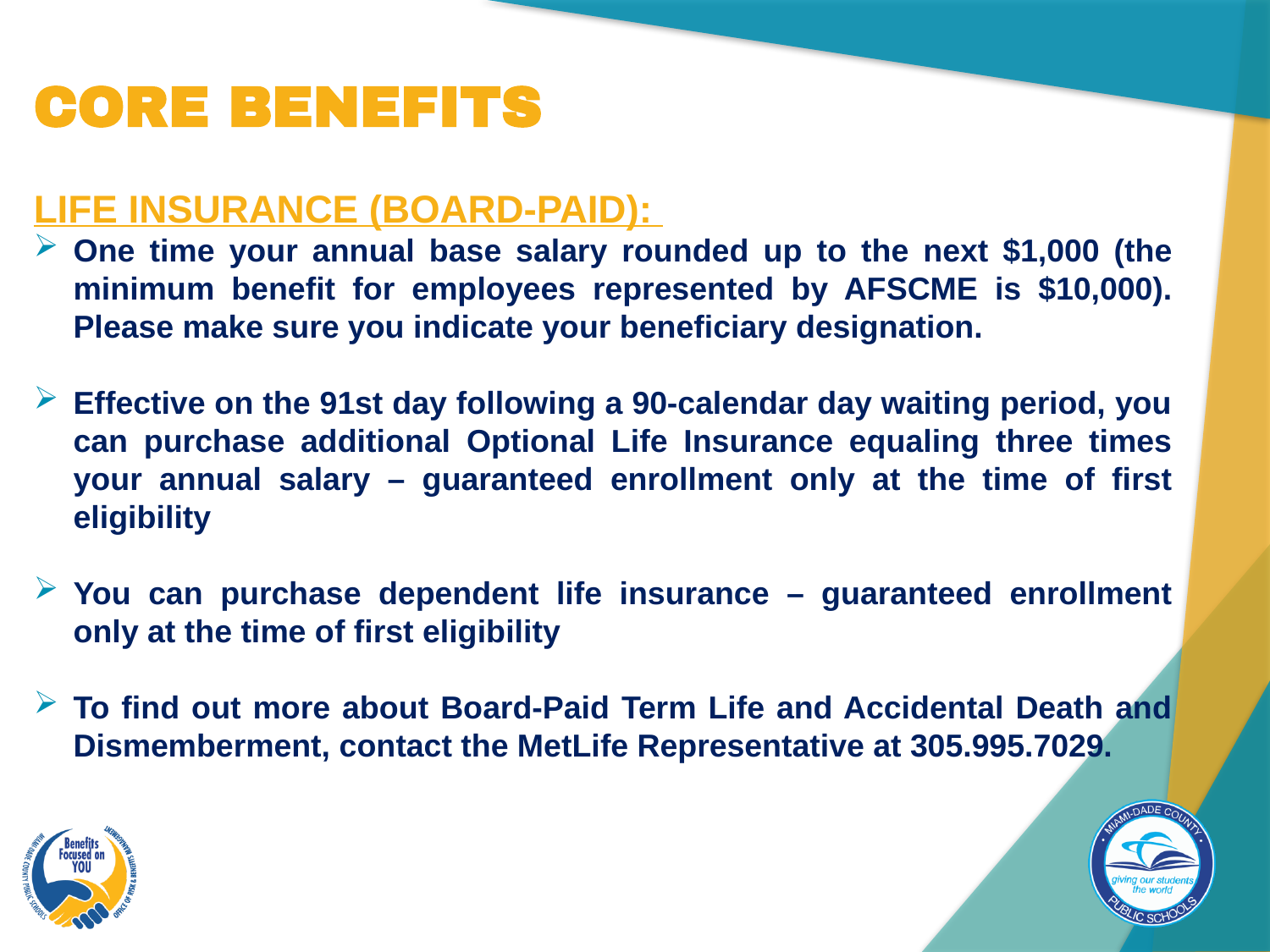

CORE BENEFITS

LIFE INSURANCE (BOARD-PAID):
One time your annual base salary rounded up to the next $1,000 (the minimum benefit for employees represented by AFSCME is $10,000). Please make sure you indicate your beneficiary designation.

Effective on the 91st day following a 90-calendar day waiting period, you can purchase additional Optional Life Insurance equaling three times your annual salary – guaranteed enrollment only at the time of first eligibility

You can purchase dependent life insurance – guaranteed enrollment only at the time of first eligibility

To find out more about Board-Paid Term Life and Accidental Death and Dismemberment, contact the MetLife Representative at 305.995.7029.